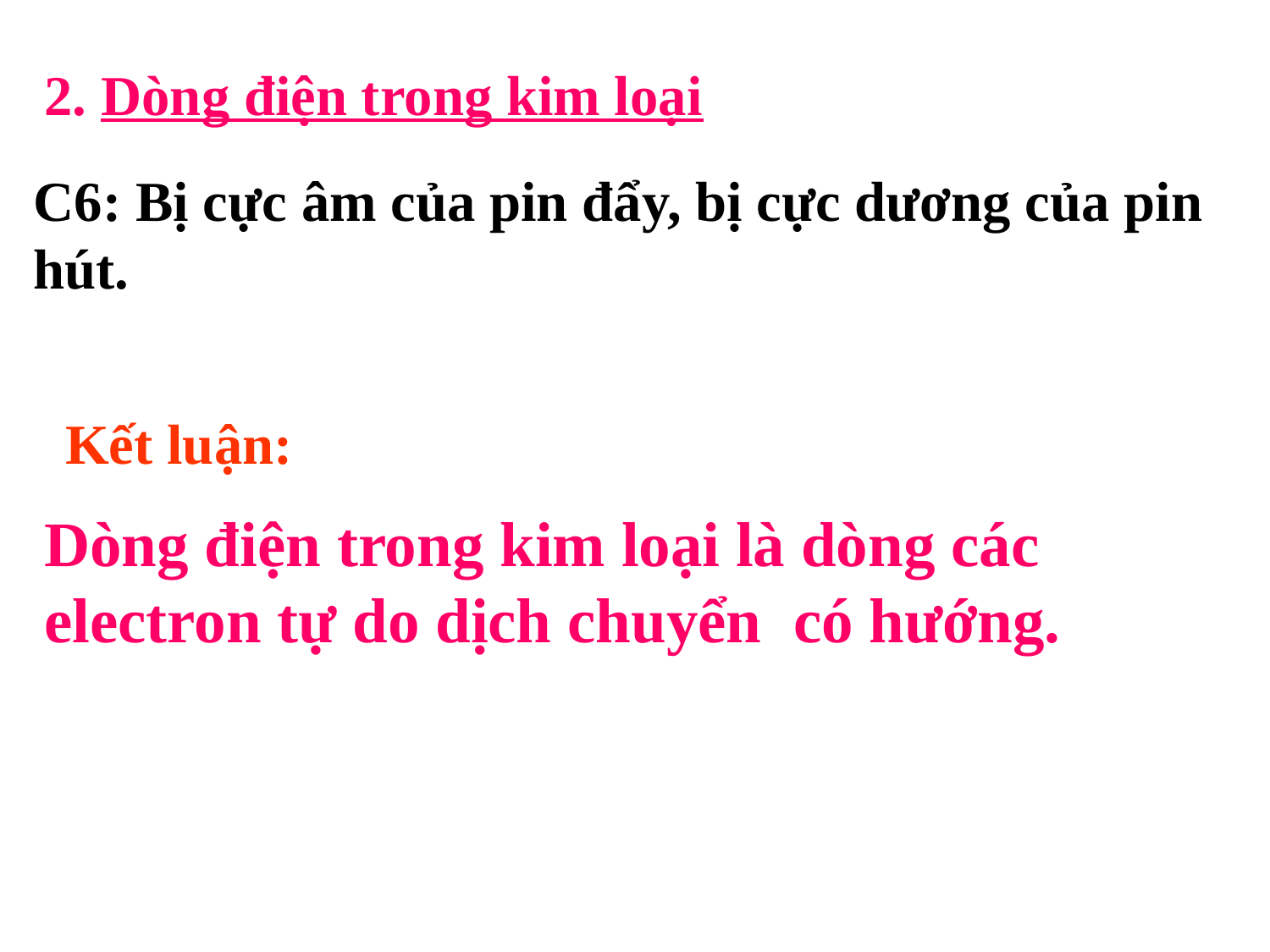

2. Dòng điện trong kim loại

C6: Bị cực âm của pin đẩy, bị cực dương của pin hút.
Kết luận:
Dòng điện trong kim loại là dòng các electron tự do dịch chuyển  có hướng.